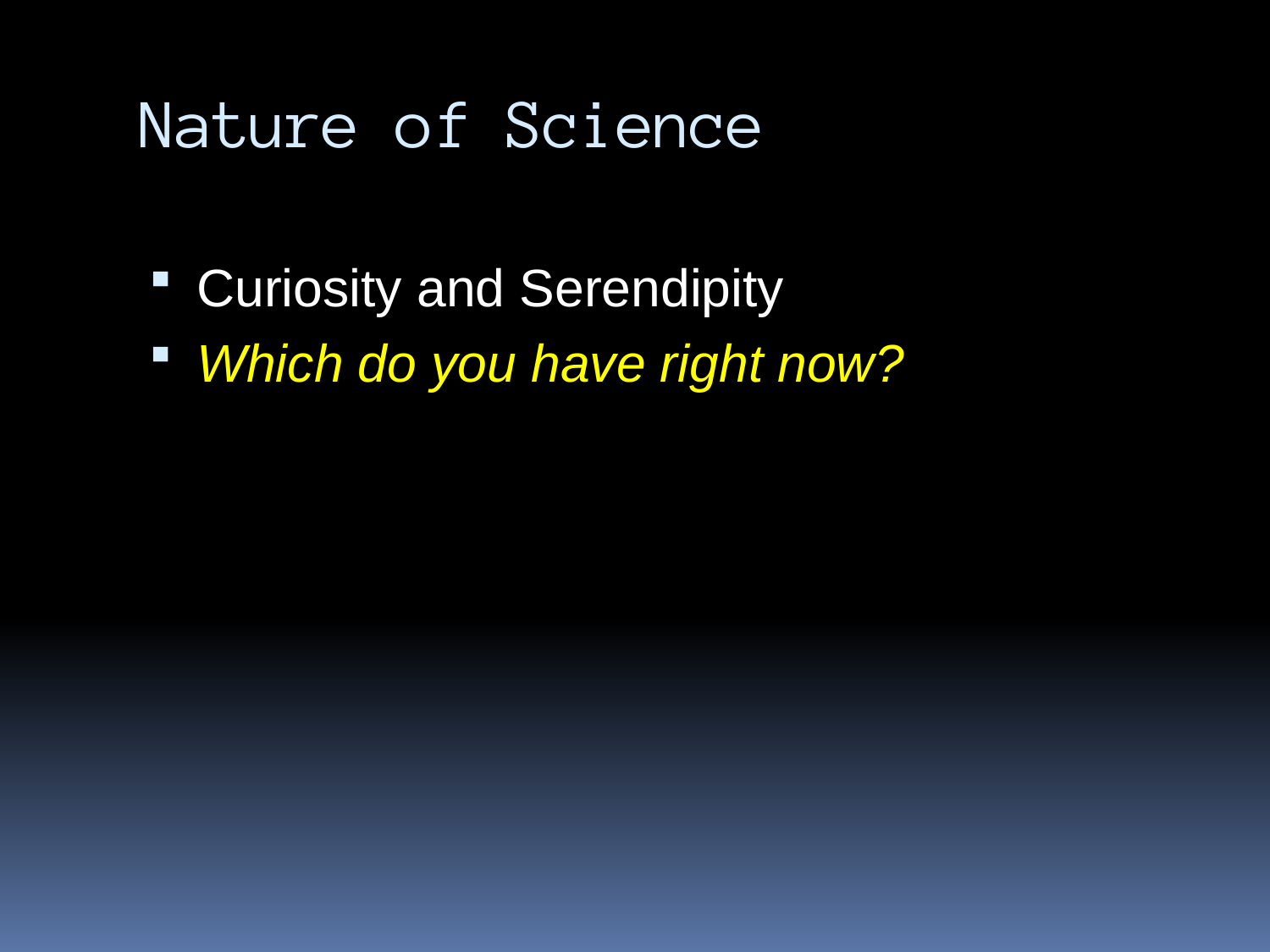

# Nature of Science
Curiosity and Serendipity
Which do you have right now?